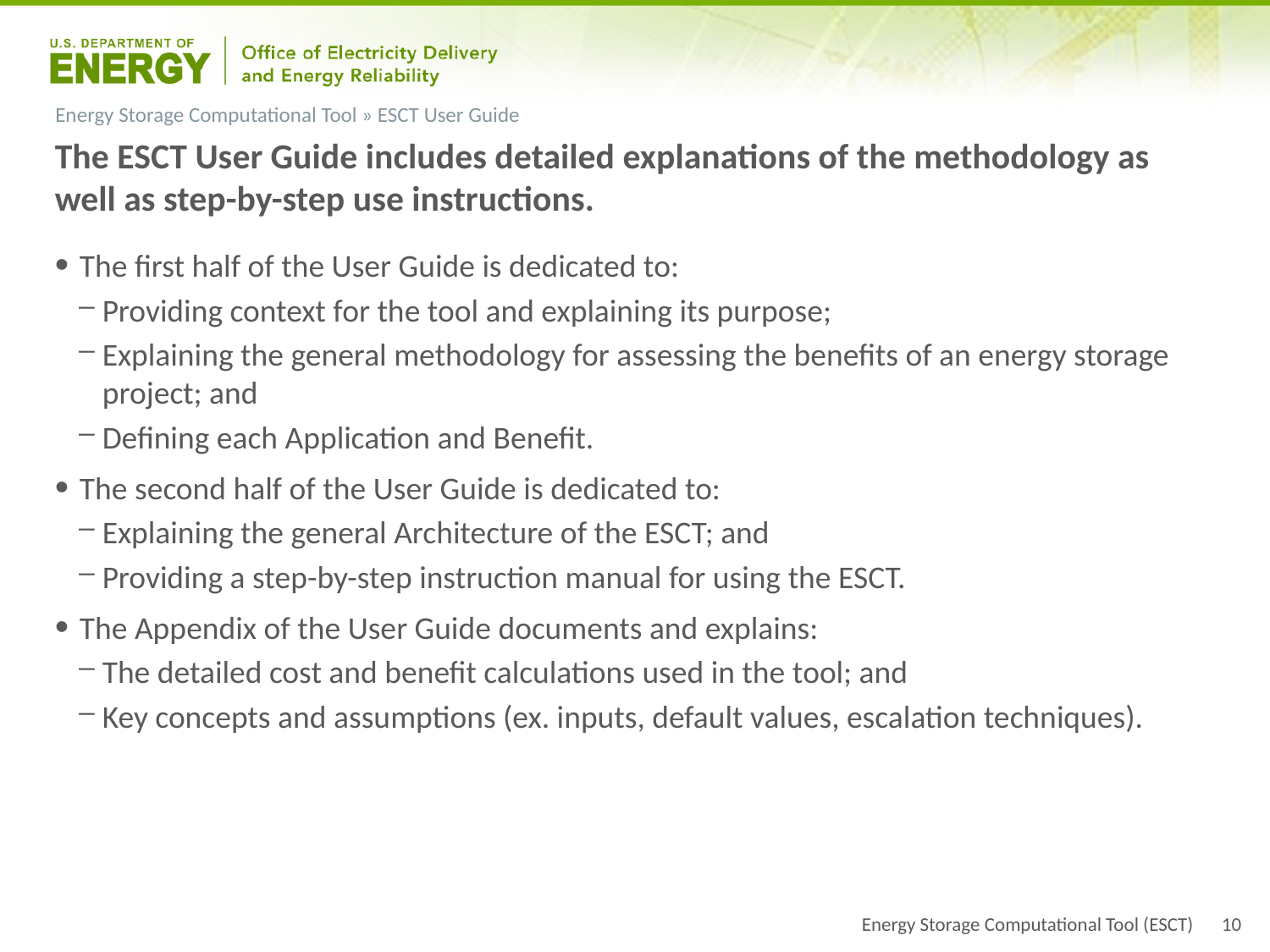

Energy Storage Computational Tool » ESCT User Guide
The ESCT User Guide includes detailed explanations of the methodology as well as step-by-step use instructions.
The first half of the User Guide is dedicated to:
Providing context for the tool and explaining its purpose;
Explaining the general methodology for assessing the benefits of an energy storage project; and
Defining each Application and Benefit.
The second half of the User Guide is dedicated to:
Explaining the general Architecture of the ESCT; and
Providing a step-by-step instruction manual for using the ESCT.
The Appendix of the User Guide documents and explains:
The detailed cost and benefit calculations used in the tool; and
Key concepts and assumptions (ex. inputs, default values, escalation techniques).